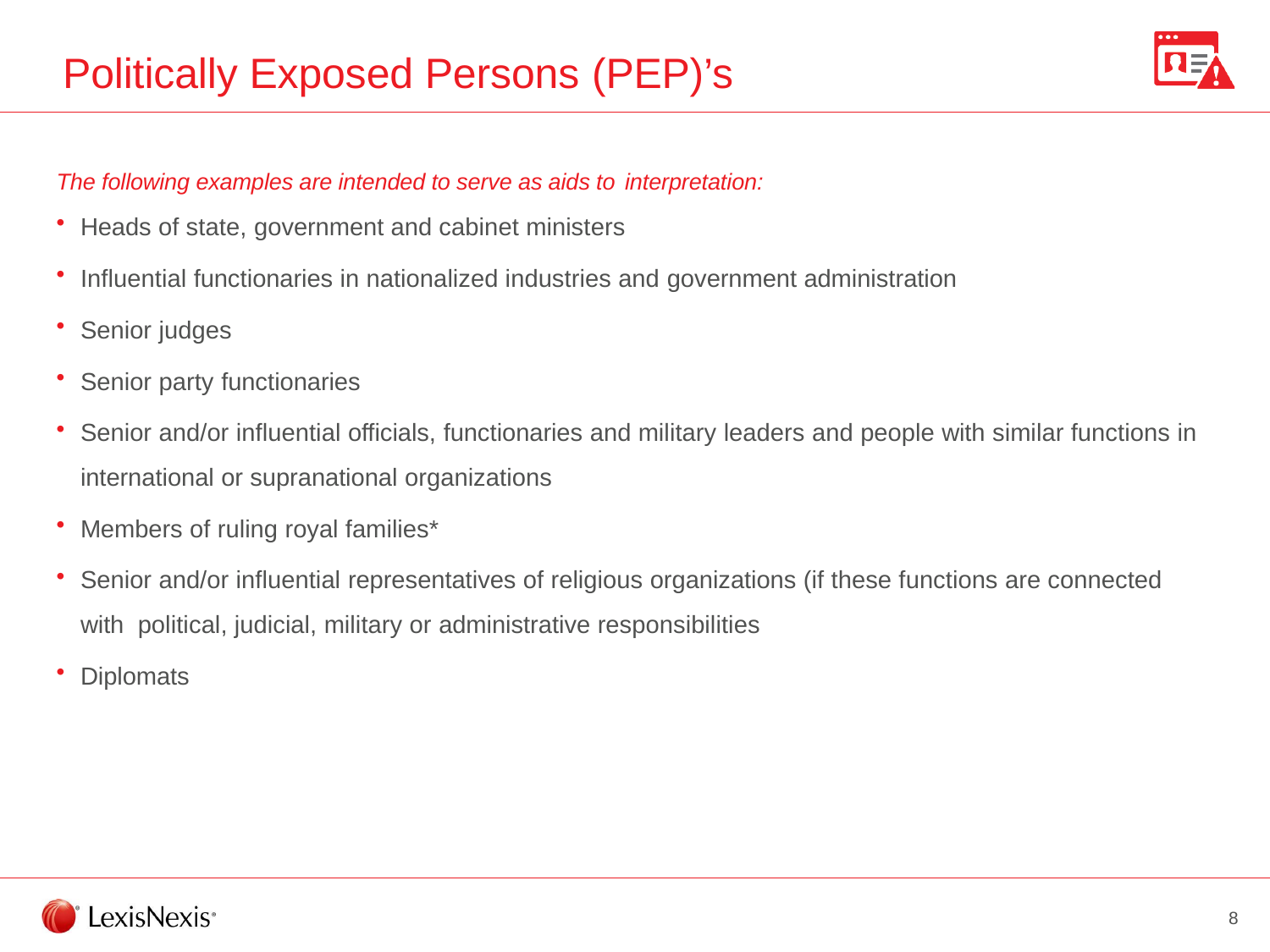

# Politically Exposed Persons (PEP)’s
The following examples are intended to serve as aids to interpretation:
Heads of state, government and cabinet ministers
Influential functionaries in nationalized industries and government administration
Senior judges
Senior party functionaries
Senior and/or influential officials, functionaries and military leaders and people with similar functions in
international or supranational organizations
Members of ruling royal families*
Senior and/or influential representatives of religious organizations (if these functions are connected with  political, judicial, military or administrative responsibilities
Diplomats
8